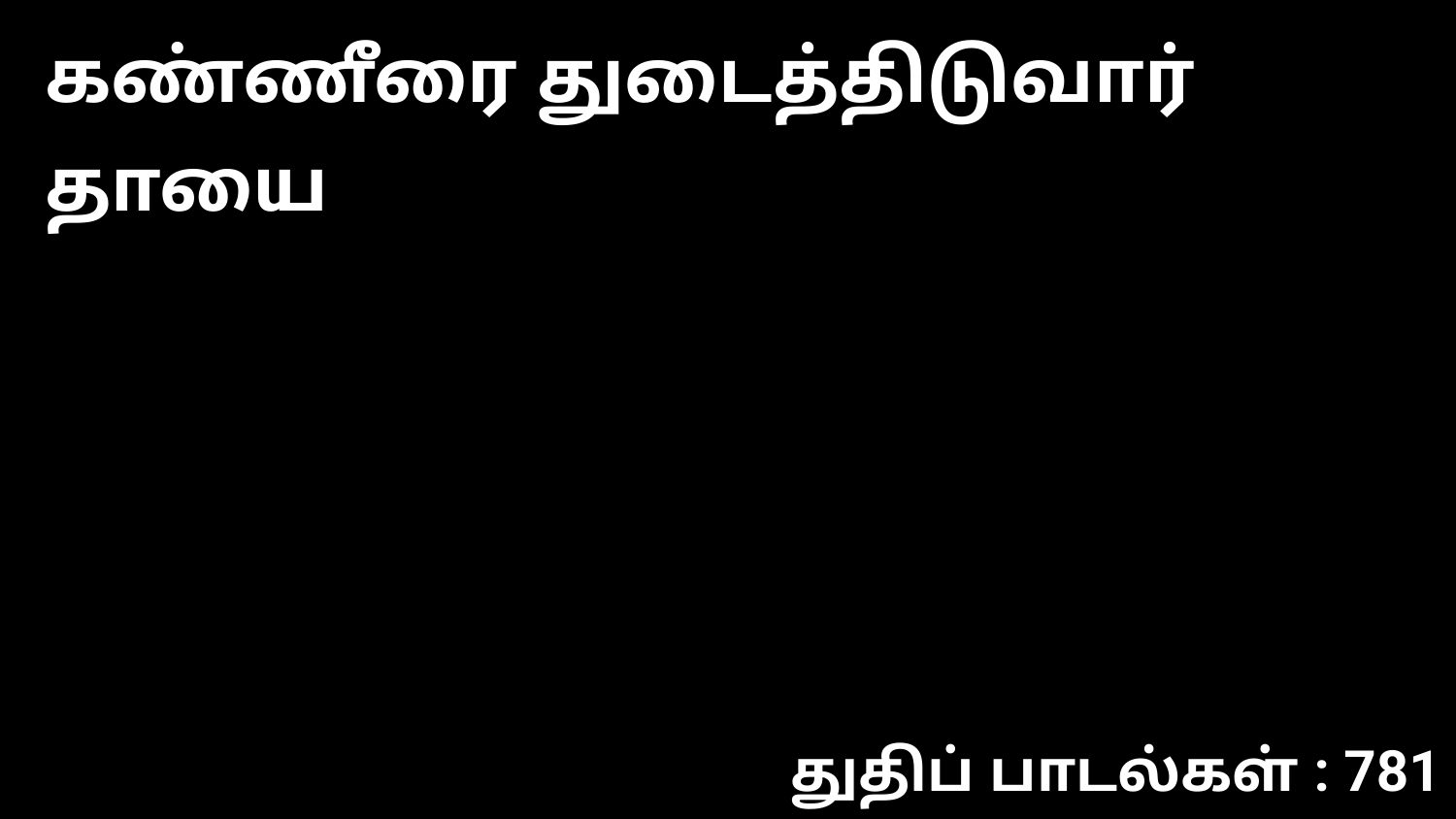

கண்ணீரை துடைத்திடுவார் தாயை
துதிப் பாடல்கள் : 781